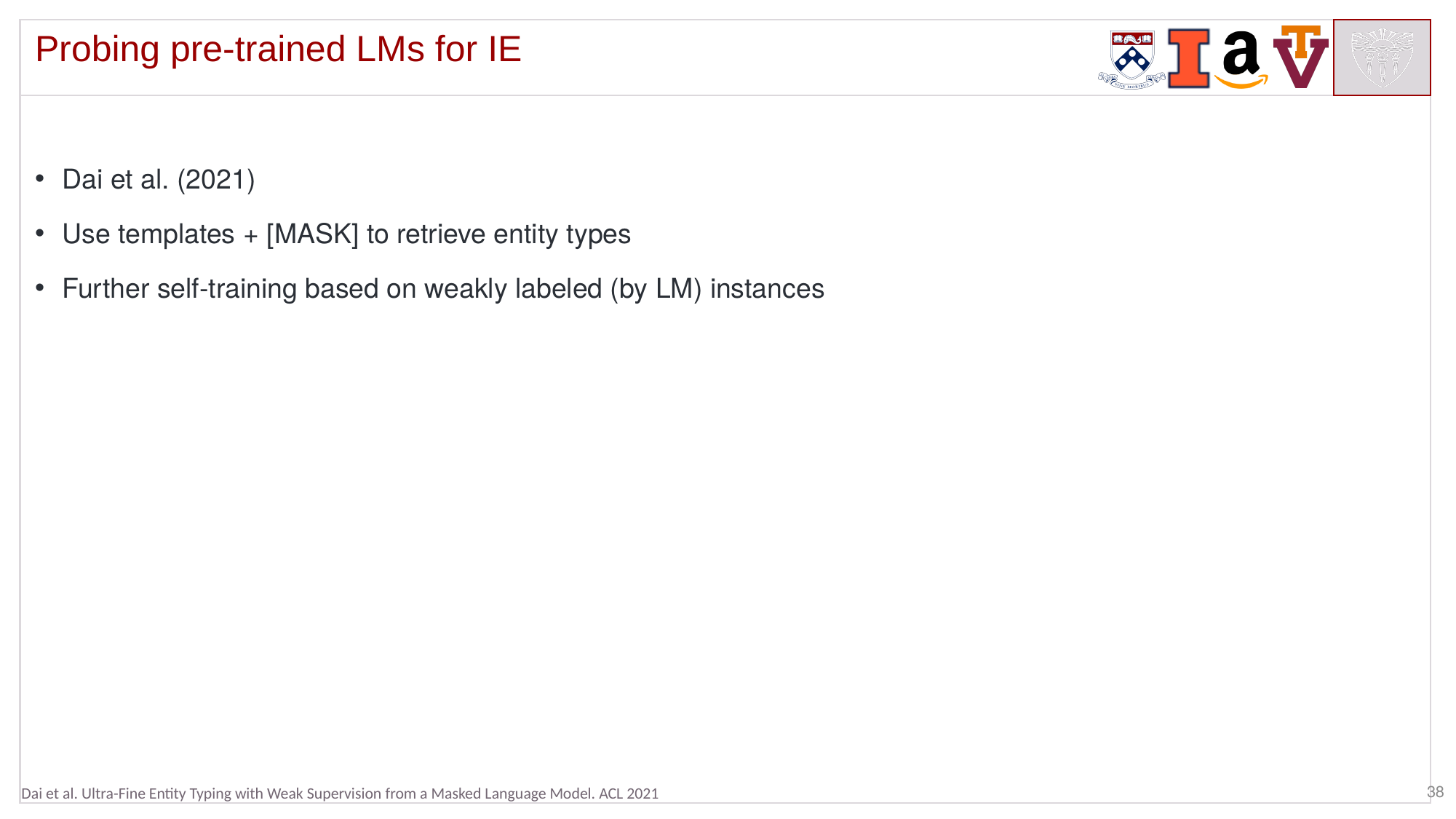

# Probing pre-trained LMs for IE
Dai et al. (2021)
Use templates + [MASK] to retrieve entity types
Further self-training based on weakly labeled (by LM) instances

Dai et al. Ultra-Fine Entity Typing with Weak Supervision from a Masked Language Model. ACL 2021
38